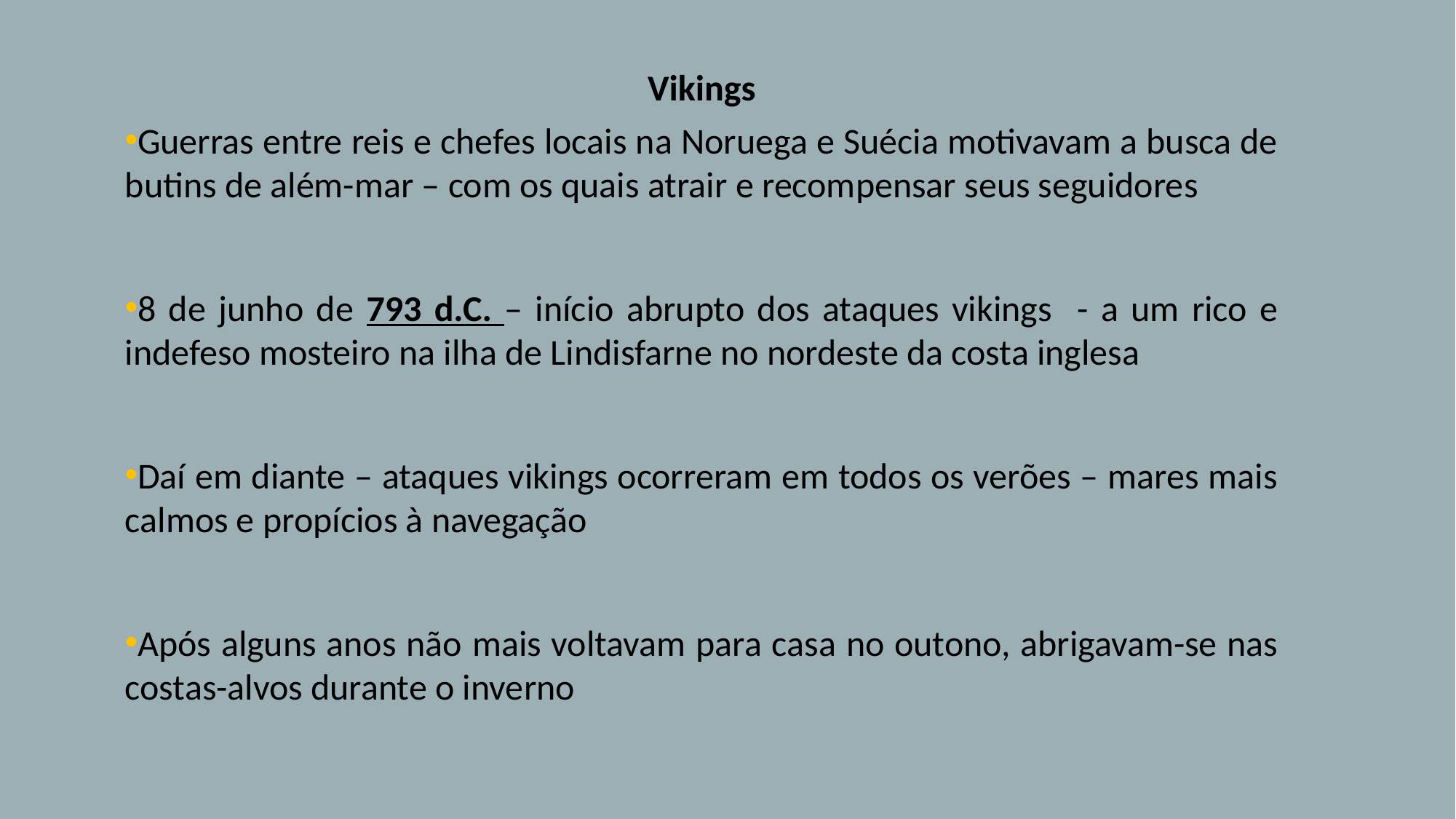

Vikings
Guerras entre reis e chefes locais na Noruega e Suécia motivavam a busca de butins de além-mar – com os quais atrair e recompensar seus seguidores

8 de junho de 793 d.C. – início abrupto dos ataques vikings  - a um rico e indefeso mosteiro na ilha de Lindisfarne no nordeste da costa inglesa

Daí em diante – ataques vikings ocorreram em todos os verões – mares mais calmos e propícios à navegação

Após alguns anos não mais voltavam para casa no outono, abrigavam-se nas costas-alvos durante o inverno